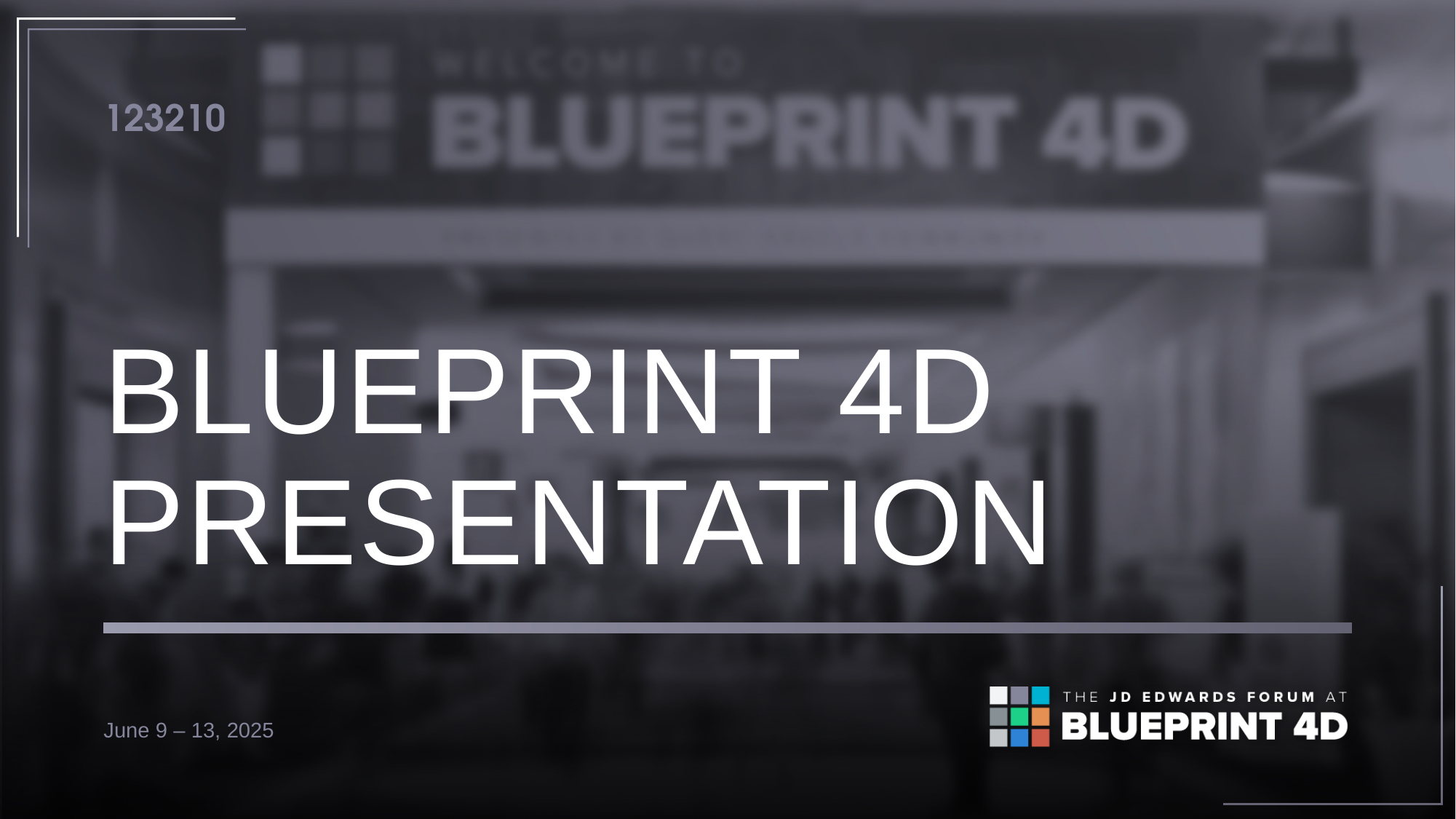

123210
# BLUEPRINT 4D Presentation
June 9 – 13, 2025